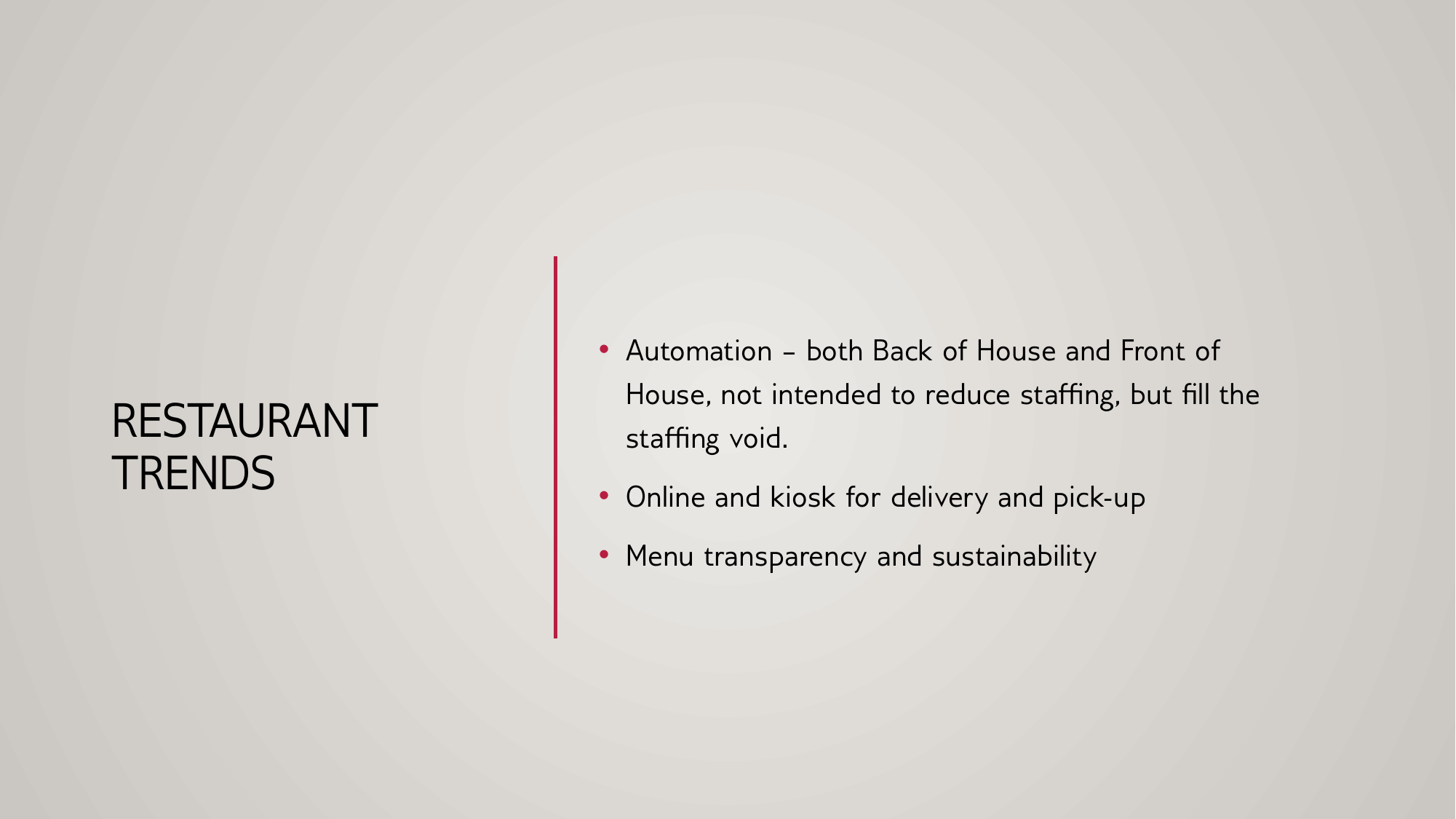

# Restaurant Trends
Automation – both Back of House and Front of House, not intended to reduce staffing, but fill the staffing void.
Online and kiosk for delivery and pick-up
Menu transparency and sustainability